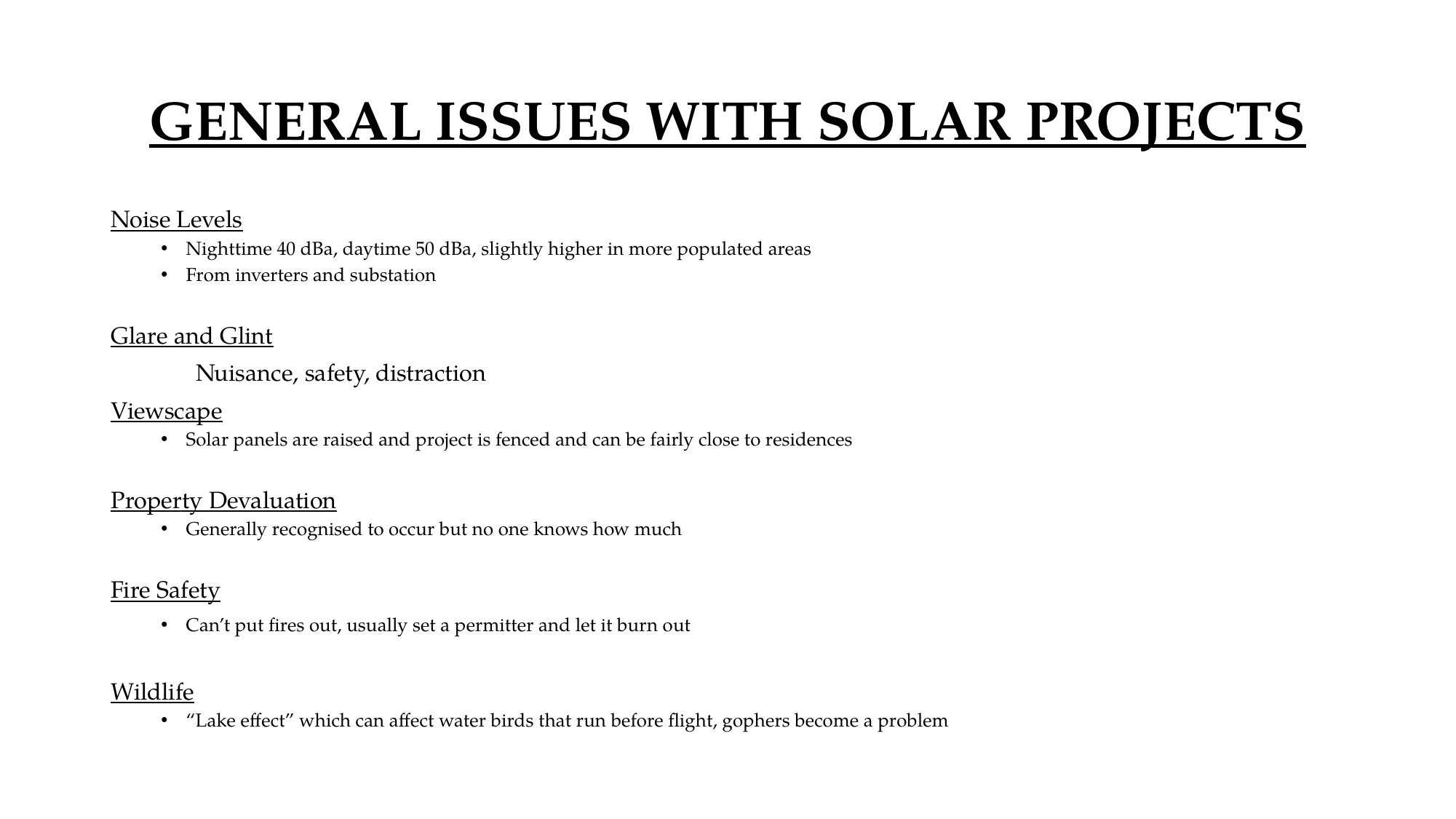

# GENERAL ISSUES WITH SOLAR PROJECTS
Noise Levels
Nighttime 40 dBa, daytime 50 dBa, slightly higher in more populated areas
From inverters and substation

Glare and Glint
	Nuisance, safety, distraction
Viewscape
Solar panels are raised and project is fenced and can be fairly close to residences

Property Devaluation
Generally recognised to occur but no one knows how much

Fire Safety
Can’t put fires out, usually set a permitter and let it burn out

Wildlife
“Lake effect” which can affect water birds that run before flight, gophers become a problem